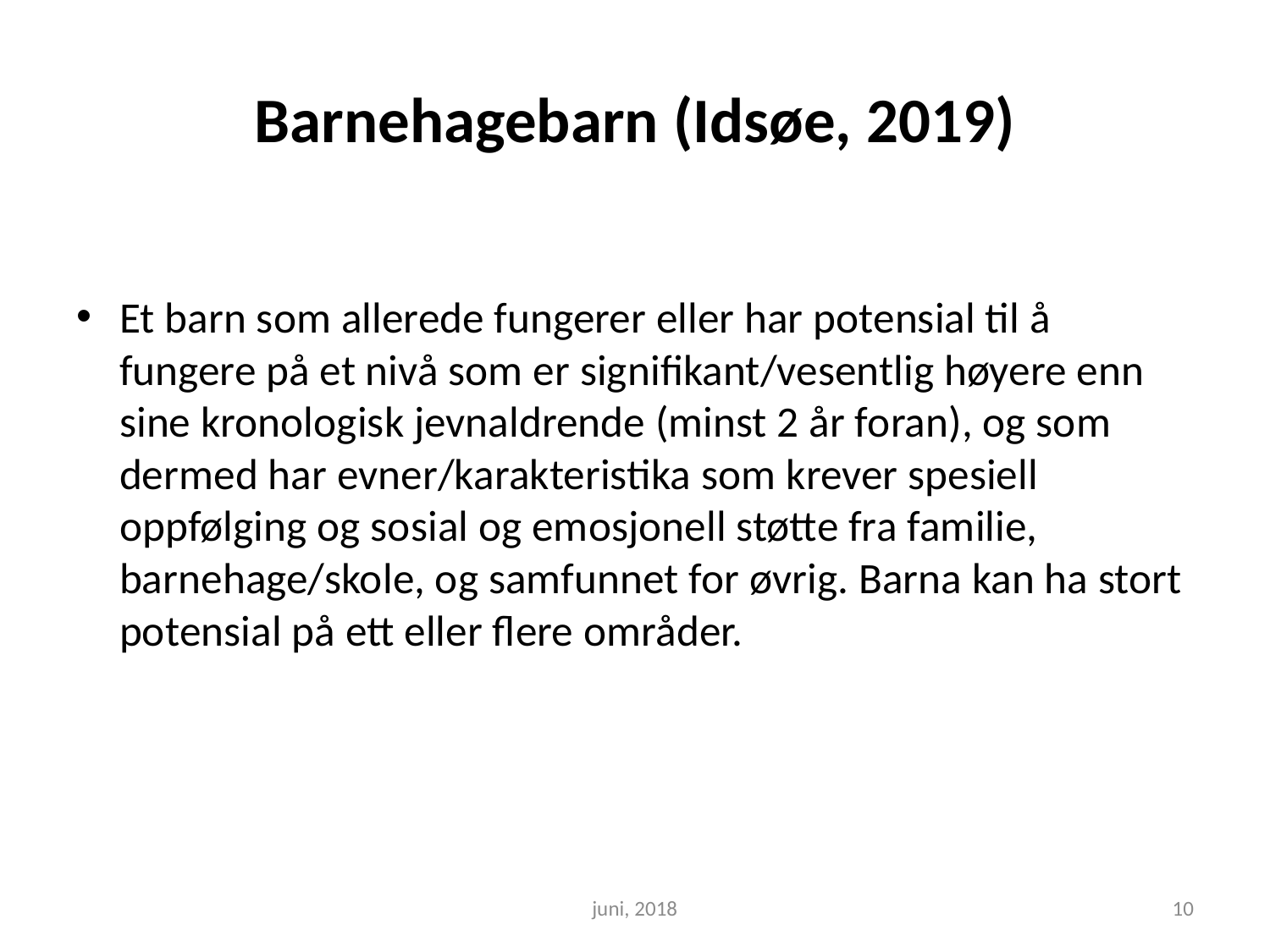

# Barnehagebarn (Idsøe, 2019)

Et barn som allerede fungerer eller har potensial til å fungere på et nivå som er signifikant/vesentlig høyere enn sine kronologisk jevnaldrende (minst 2 år foran), og som dermed har evner/karakteristika som krever spesiell oppfølging og sosial og emosjonell støtte fra familie, barnehage/skole, og samfunnet for øvrig. Barna kan ha stort potensial på ett eller flere områder.

juni, 2018
10